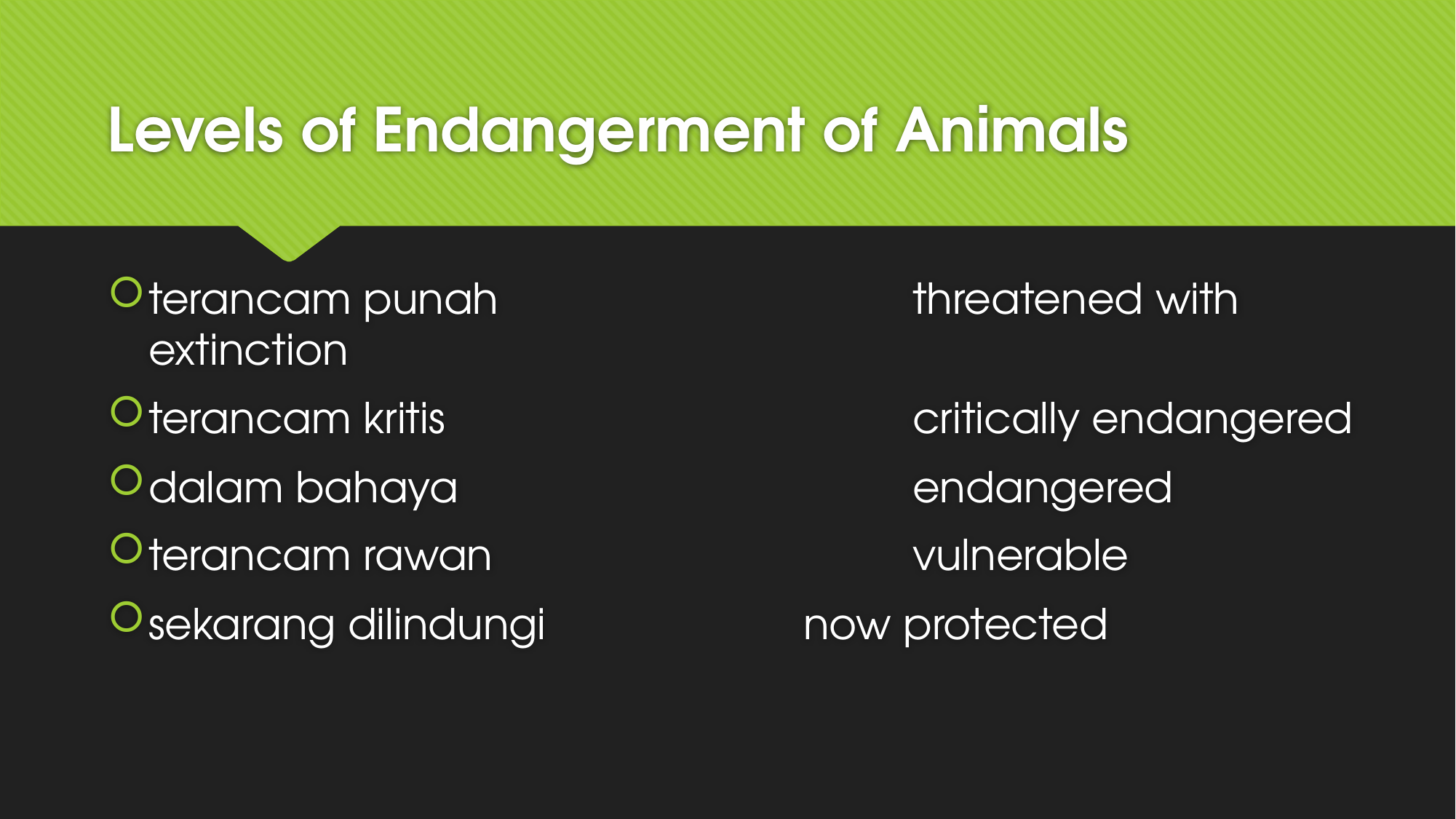

# Levels of Endangerment of Animals
terancam punah				threatened with extinction
terancam kritis					critically endangered
dalam bahaya					endangered
terancam rawan				vulnerable
sekarang dilindungi			now protected